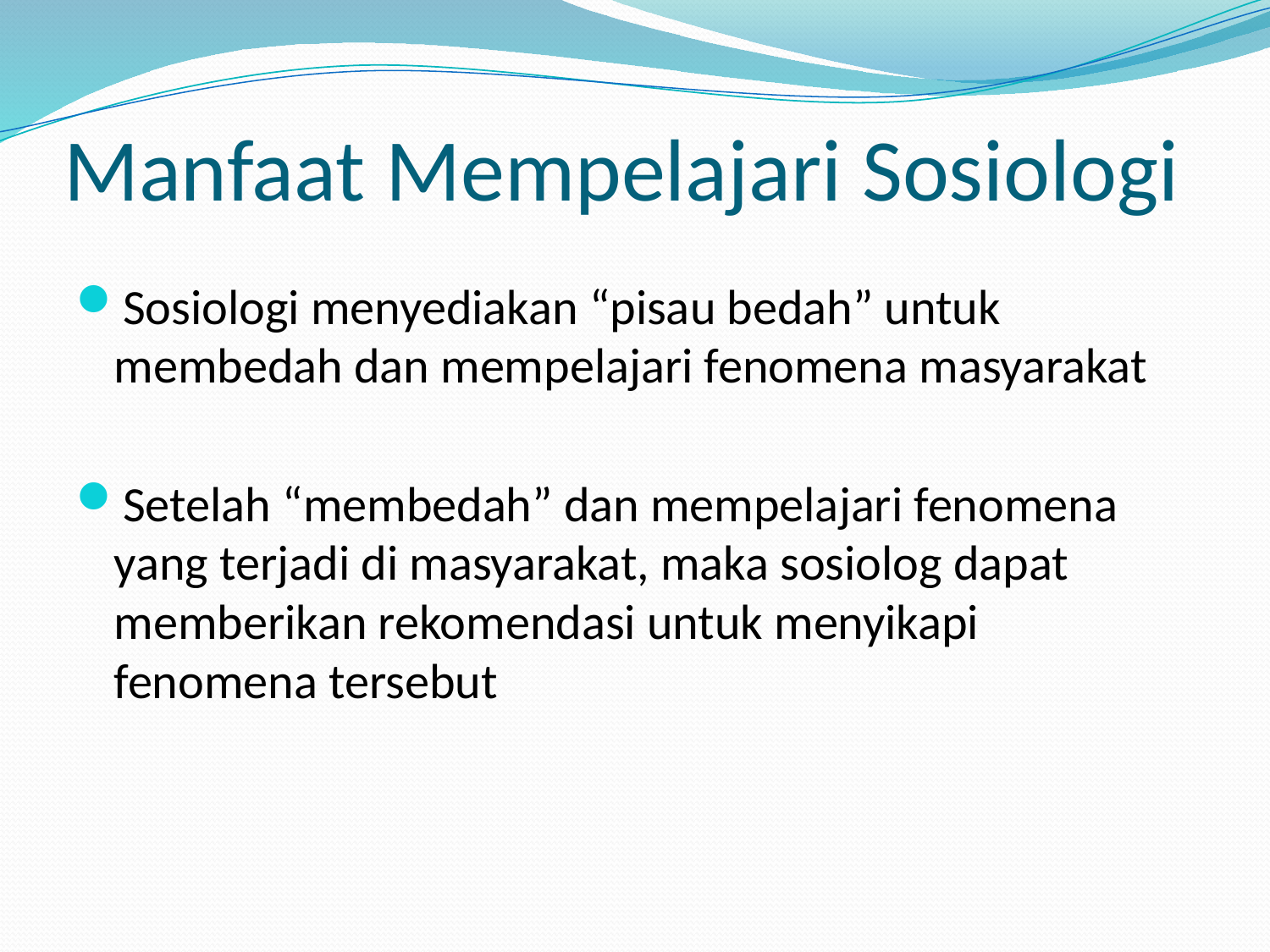

# Manfaat Mempelajari Sosiologi
Sosiologi menyediakan “pisau bedah” untuk membedah dan mempelajari fenomena masyarakat

Setelah “membedah” dan mempelajari fenomena yang terjadi di masyarakat, maka sosiolog dapat memberikan rekomendasi untuk menyikapi fenomena tersebut